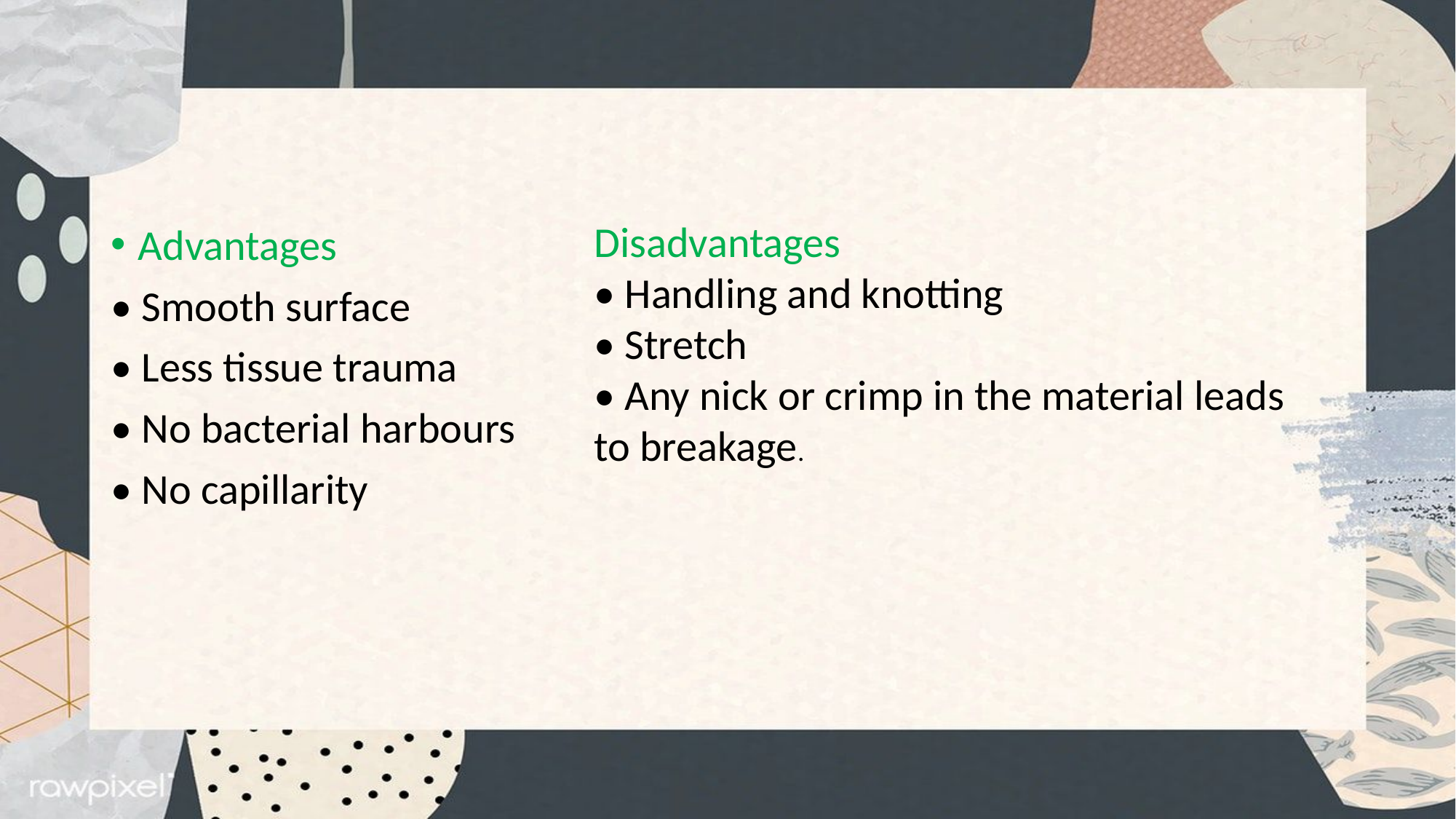

#
Disadvantages
• Handling and knotting
• Stretch
• Any nick or crimp in the material leads to breakage.
Advantages
• Smooth surface
• Less tissue trauma
• No bacterial harbours
• No capillarity